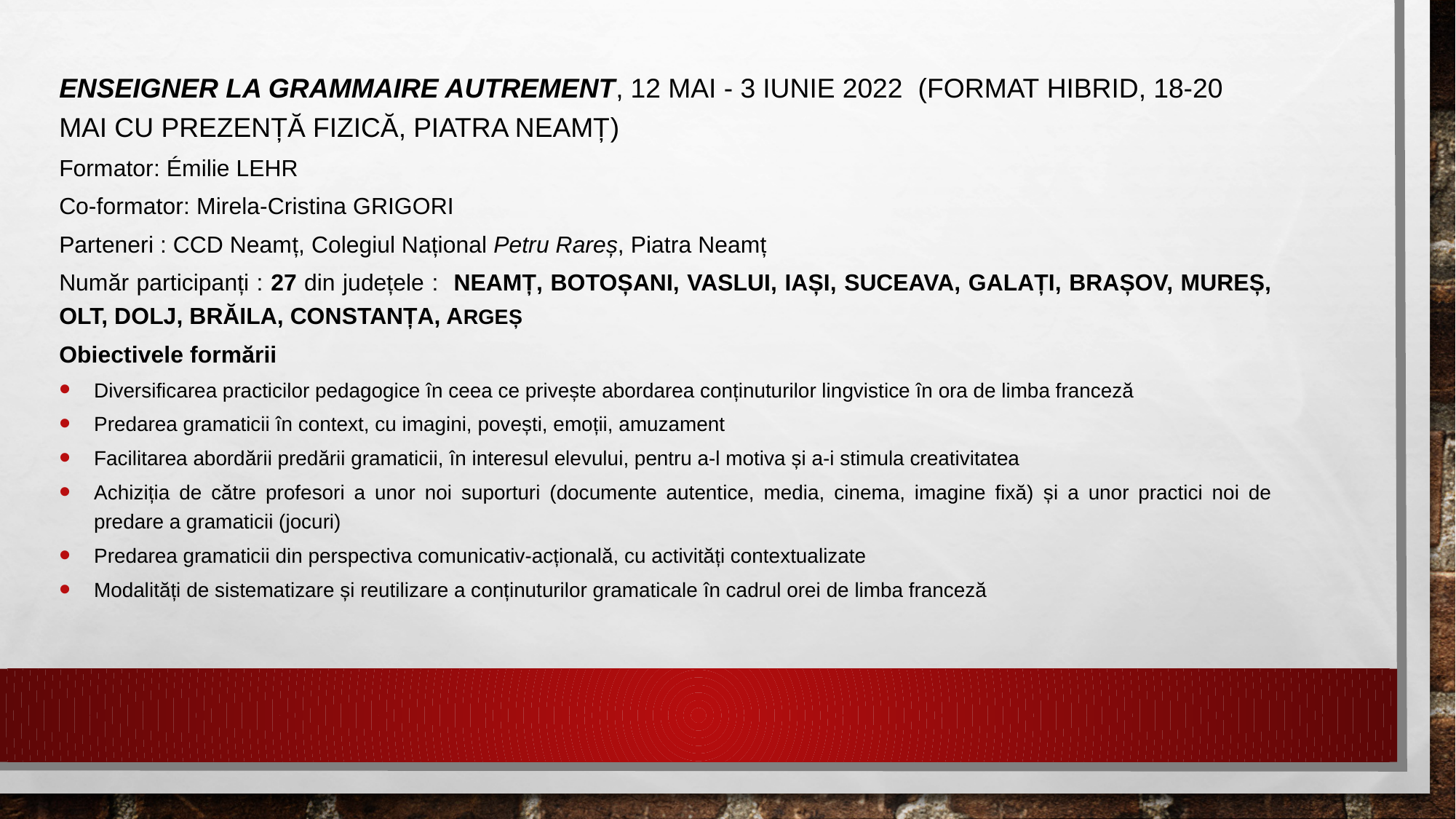

Enseigner la grammaire autrement, 12 mai - 3 iunie 2022  (format hibrid, 18-20 mai cu prezență fizică, PIATRA NEAMȚ)
Formator: Émilie LEHR
Co-formator: Mirela-Cristina GRIGORI
Parteneri : CCD Neamț, Colegiul Național Petru Rareș, Piatra Neamț
Număr participanți : 27 din județele :  Neamț, Botoșani, Vaslui, Iași, Suceava, Galați, Brașov, Mureș, Olt, Dolj, Brăila, Constanța, Argeș
Obiectivele formării
Diversificarea practicilor pedagogice în ceea ce privește abordarea conținuturilor lingvistice în ora de limba franceză
Predarea gramaticii în context, cu imagini, povești, emoții, amuzament
Facilitarea abordării predării gramaticii, în interesul elevului, pentru a-l motiva și a-i stimula creativitatea
Achiziția de către profesori a unor noi suporturi (documente autentice, media, cinema, imagine fixă) și a unor practici noi de predare a gramaticii (jocuri)
Predarea gramaticii din perspectiva comunicativ-acțională, cu activități contextualizate
Modalități de sistematizare și reutilizare a conținuturilor gramaticale în cadrul orei de limba franceză